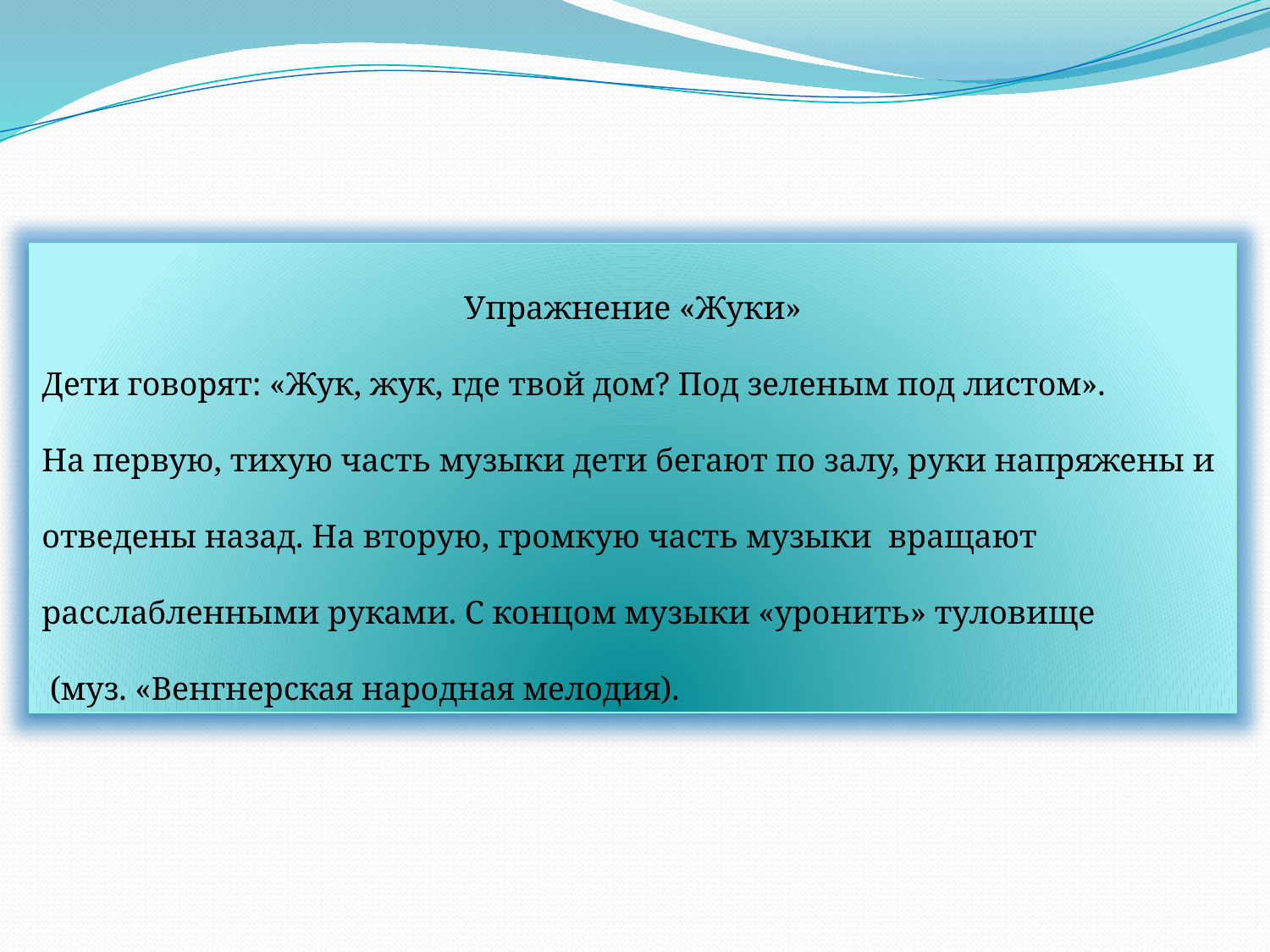

Упражнение «Жуки»
Дети говорят: «Жук, жук, где твой дом? Под зеленым под листом».
На первую, тихую часть музыки дети бегают по залу, руки напряжены и
отведены назад. На вторую, громкую часть музыки  вращают
расслабленными руками. С концом музыки «уронить» туловище
 (муз. «Венгнерская народная мелодия).